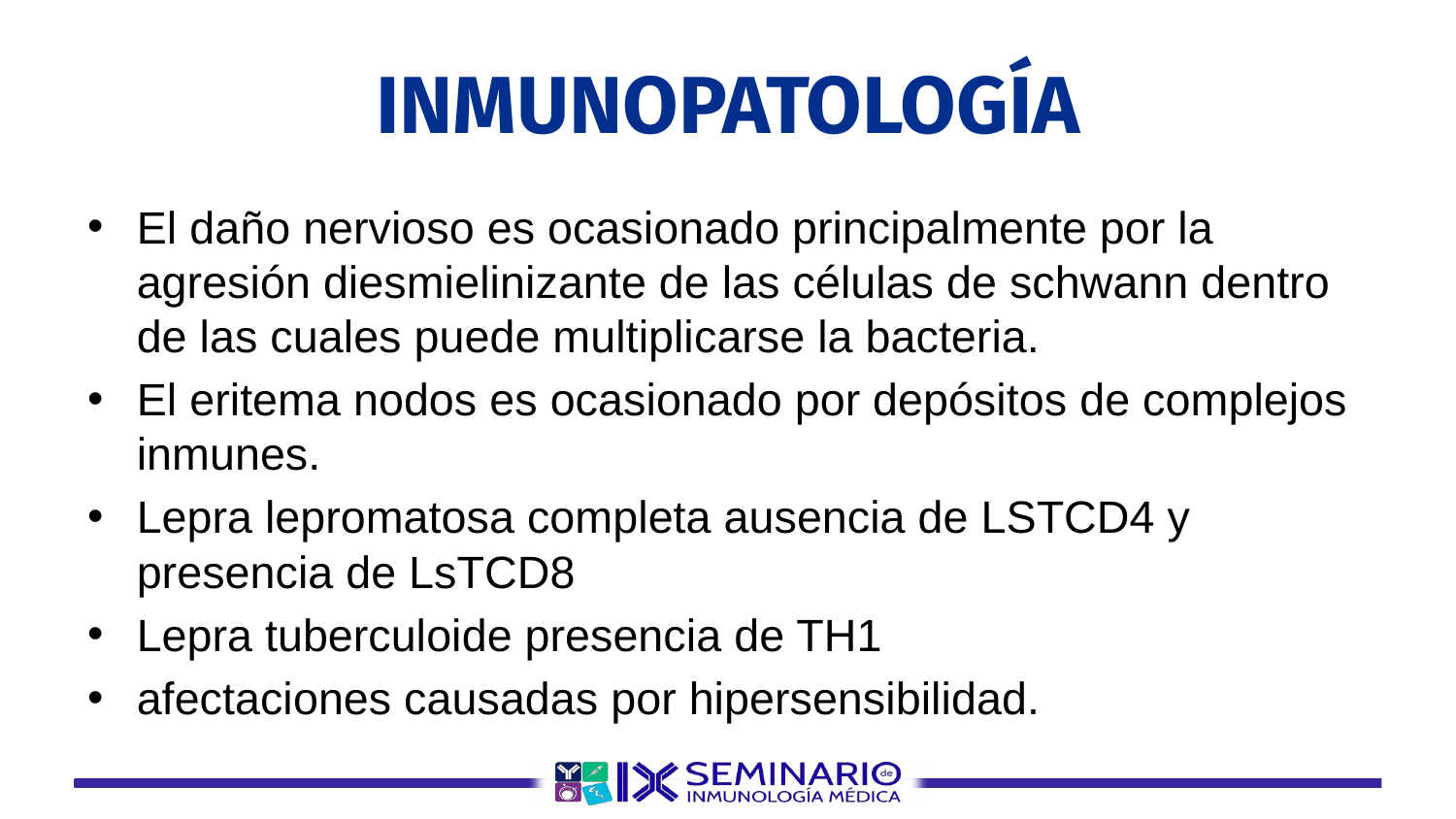

# INMUNOPATOLOGÍA
El daño nervioso es ocasionado principalmente por la agresión diesmielinizante de las células de schwann dentro de las cuales puede multiplicarse la bacteria.
El eritema nodos es ocasionado por depósitos de complejos inmunes.
Lepra lepromatosa completa ausencia de LSTCD4 y presencia de LsTCD8
Lepra tuberculoide presencia de TH1
afectaciones causadas por hipersensibilidad.